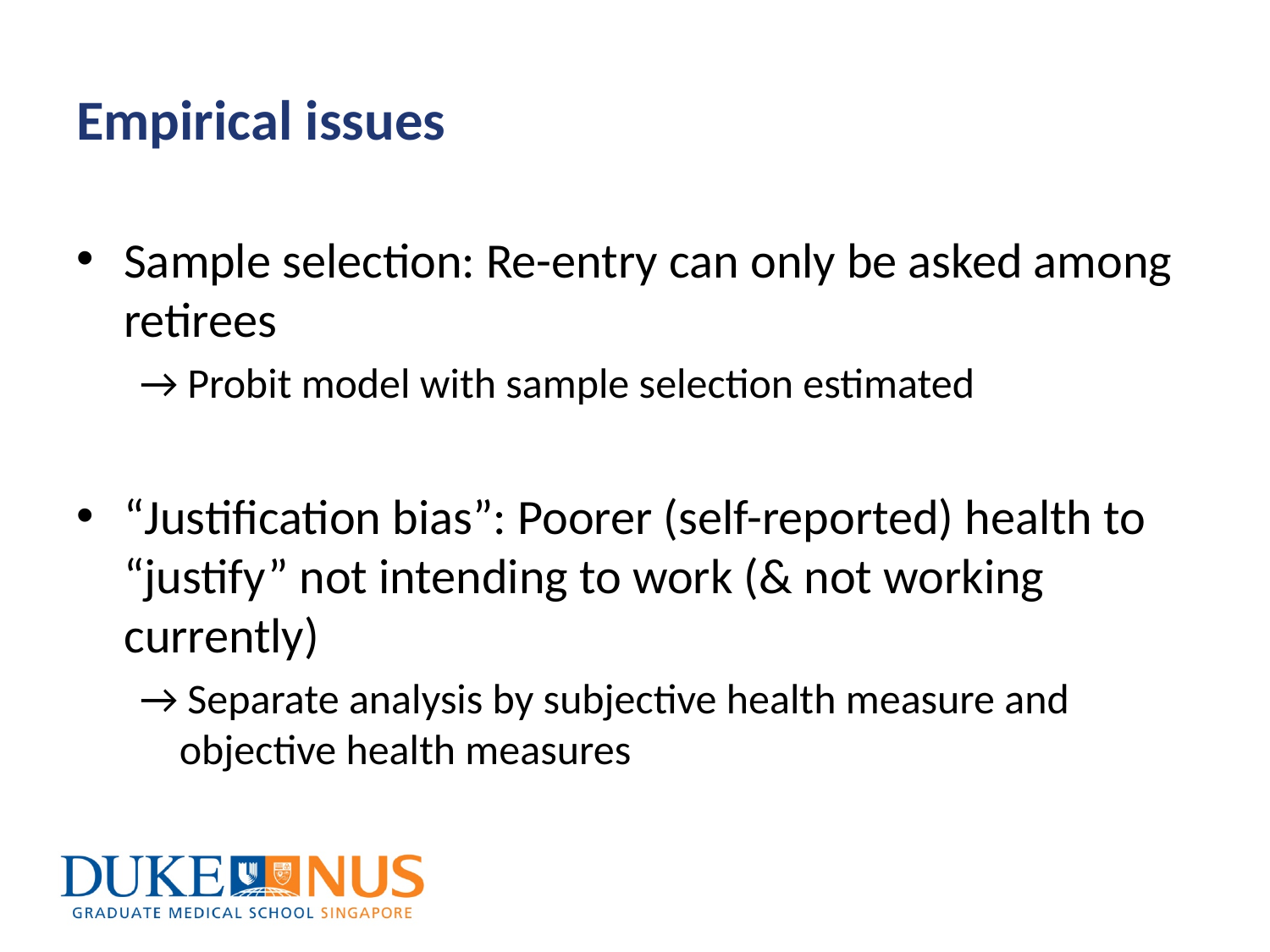

# Empirical issues
Sample selection: Re-entry can only be asked among retirees
→ Probit model with sample selection estimated

“Justification bias”: Poorer (self-reported) health to “justify” not intending to work (& not working currently)
→ Separate analysis by subjective health measure and objective health measures